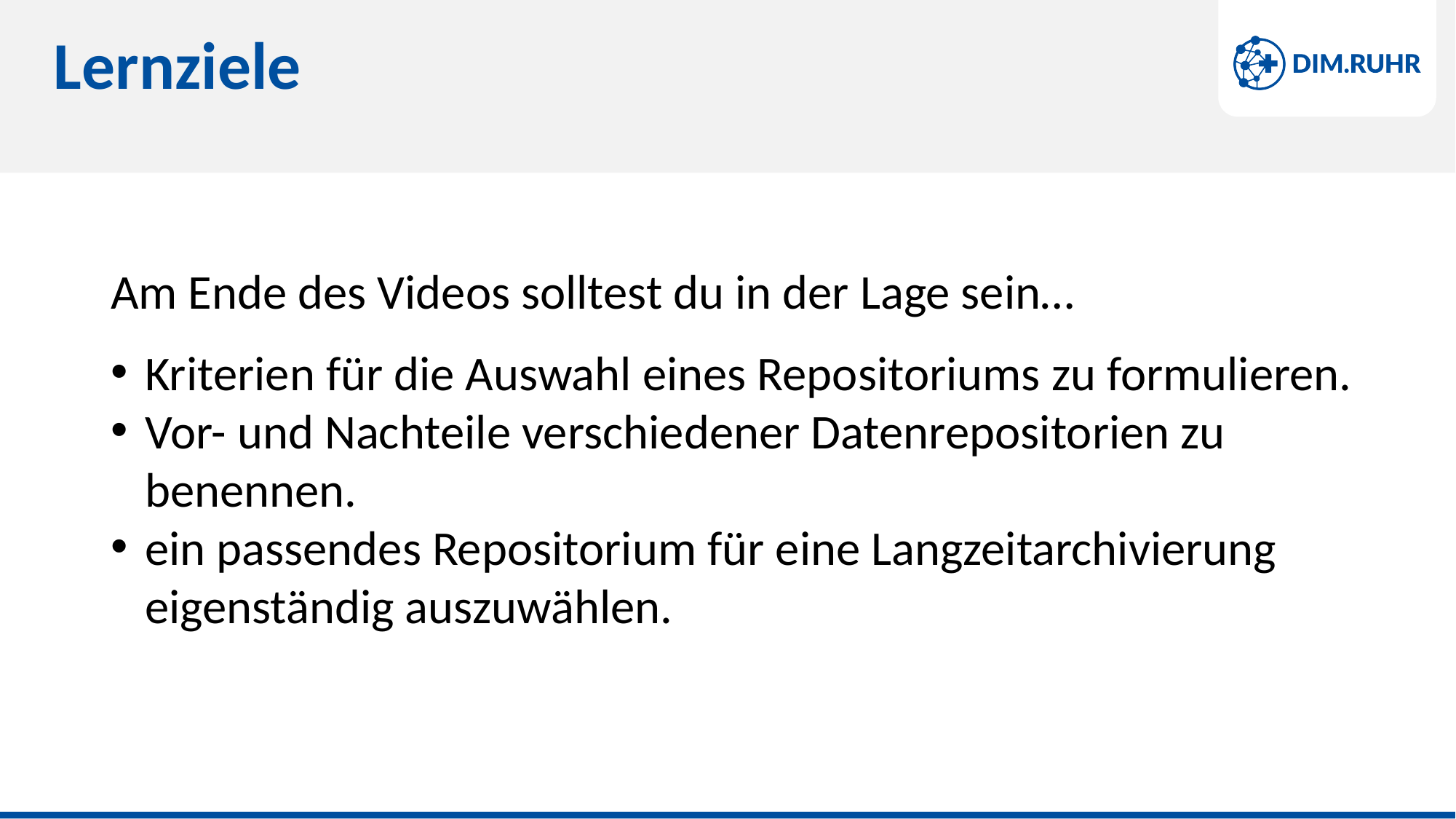

# Lernziele

Am Ende des Videos solltest du in der Lage sein…
Kriterien für die Auswahl eines Repositoriums zu formulieren.
Vor- und Nachteile verschiedener Datenrepositorien zu benennen.
ein passendes Repositorium für eine Langzeitarchivierung eigenständig auszuwählen.